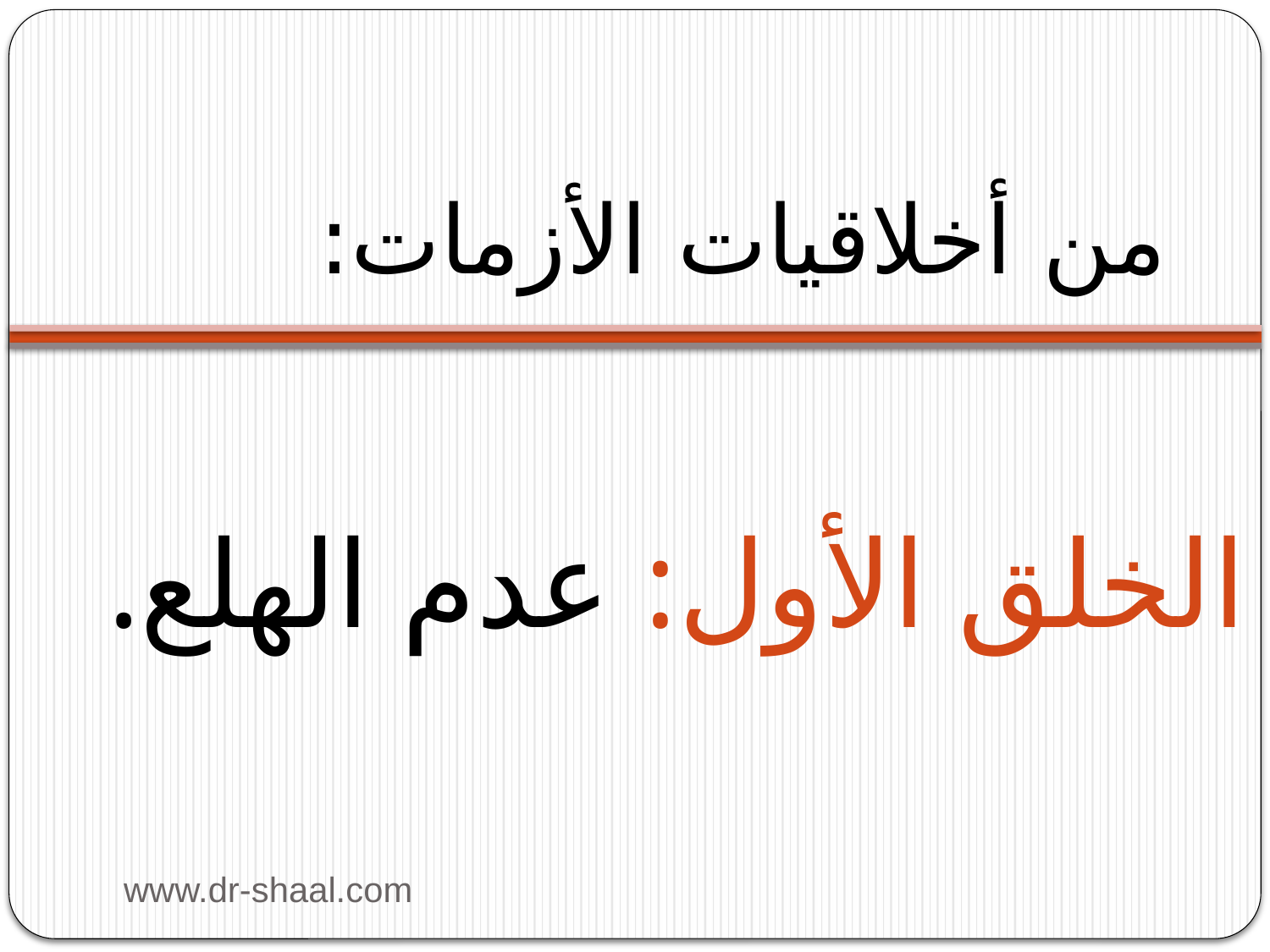

# من أخلاقيات الأزمات:

الخلق الأول: عدم الهلع.
www.dr-shaal.com